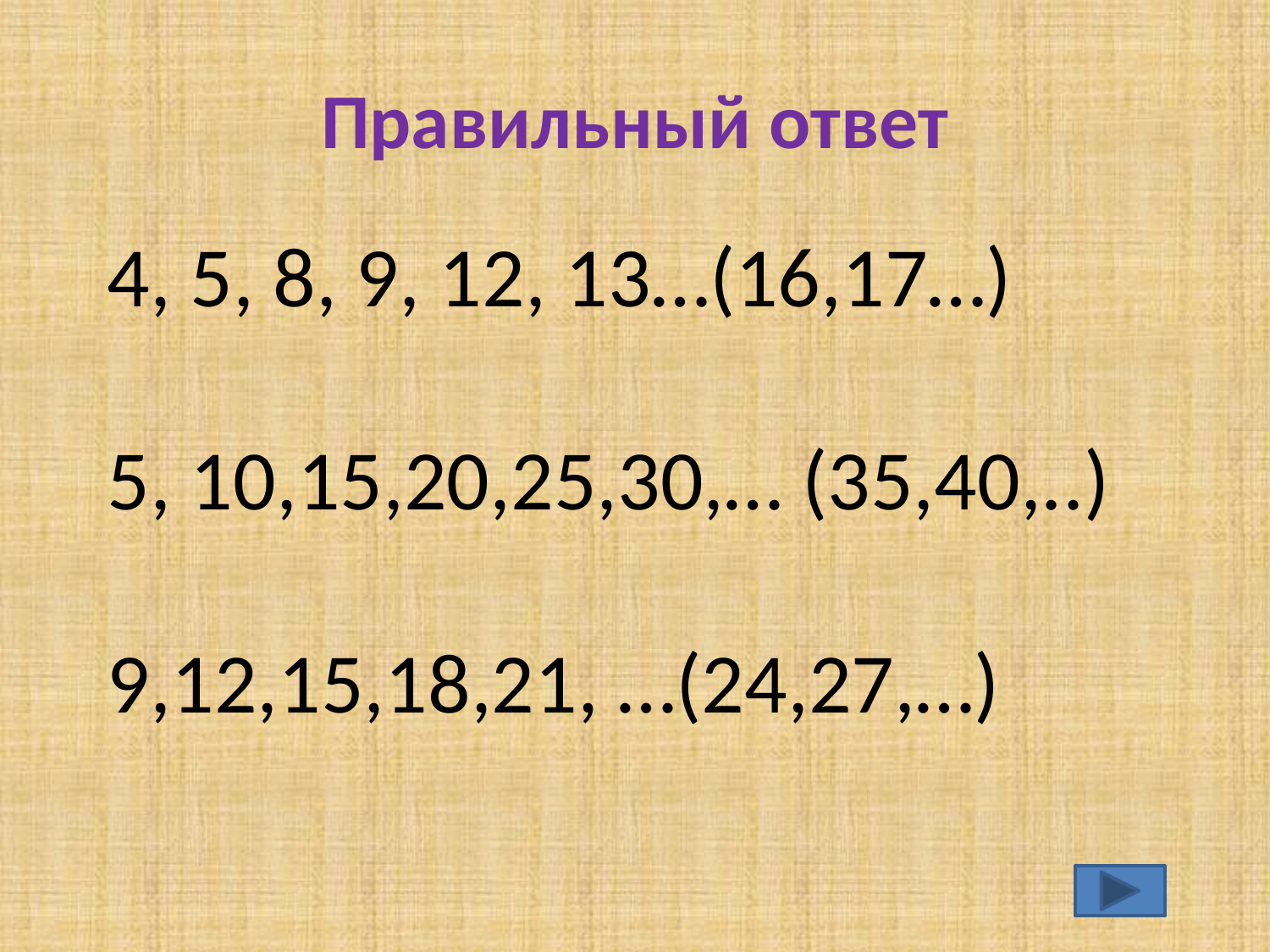

# Правильный ответ
4, 5, 8, 9, 12, 13…(16,17…)

5, 10,15,20,25,30,… (35,40,..)

9,12,15,18,21, …(24,27,…)